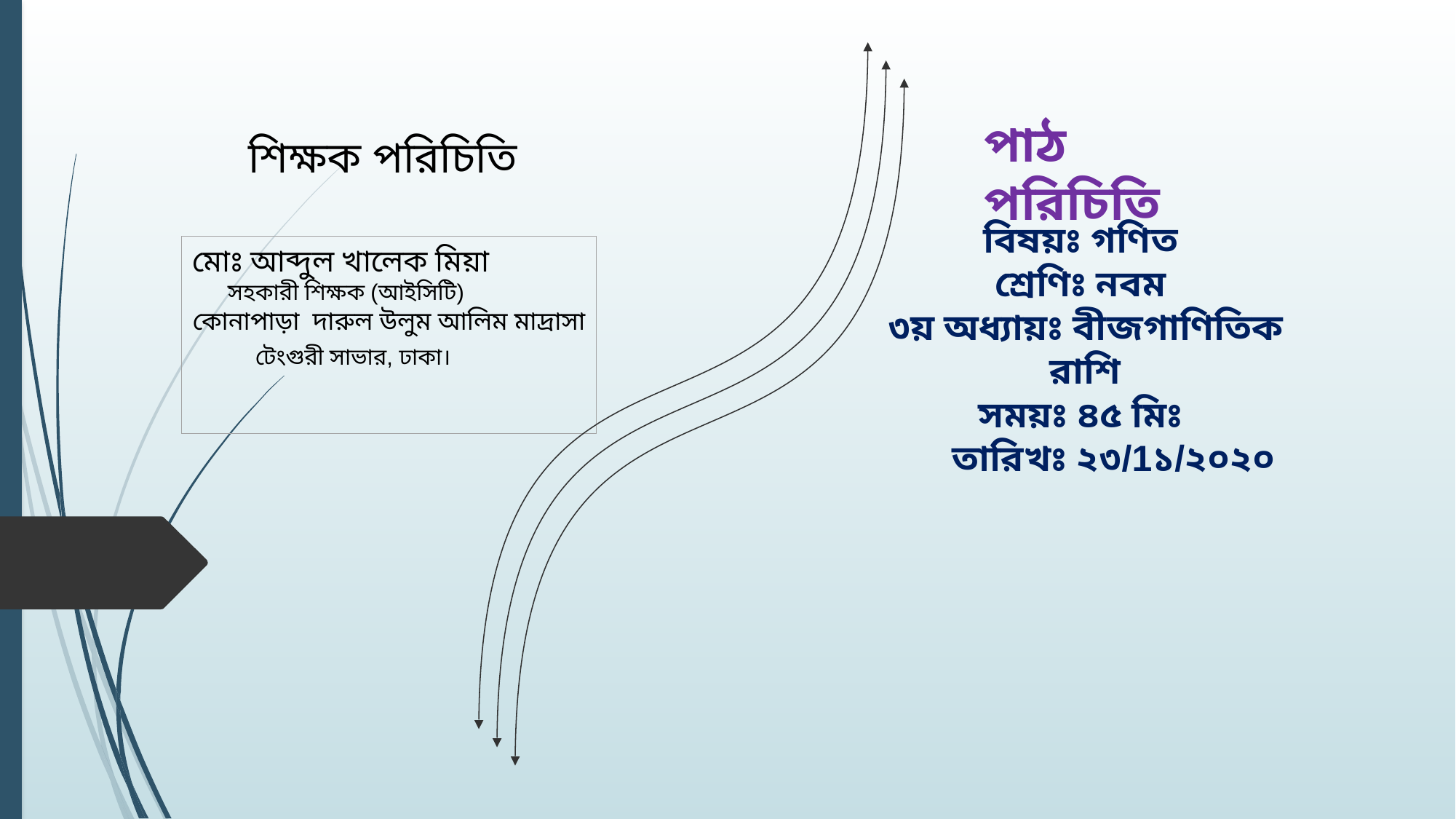

# শিক্ষক পরিচিতি
পাঠ পরিচিতি

বিষয়ঃ গণিত
শ্রেণিঃ নবম
৩য় অধ্যায়ঃ বীজগাণিতিক রাশি
সময়ঃ ৪৫ মিঃ
      তারিখঃ ২৩/1১/২০২০

মোঃ আব্দুল খালেক মিয়া
      সহকারী শিক্ষক (আইসিটি)
কোনাপাড়া  দারুল উলুম আলিম মাদ্রাসা
        টেংগুরী সাভার, ঢাকা।